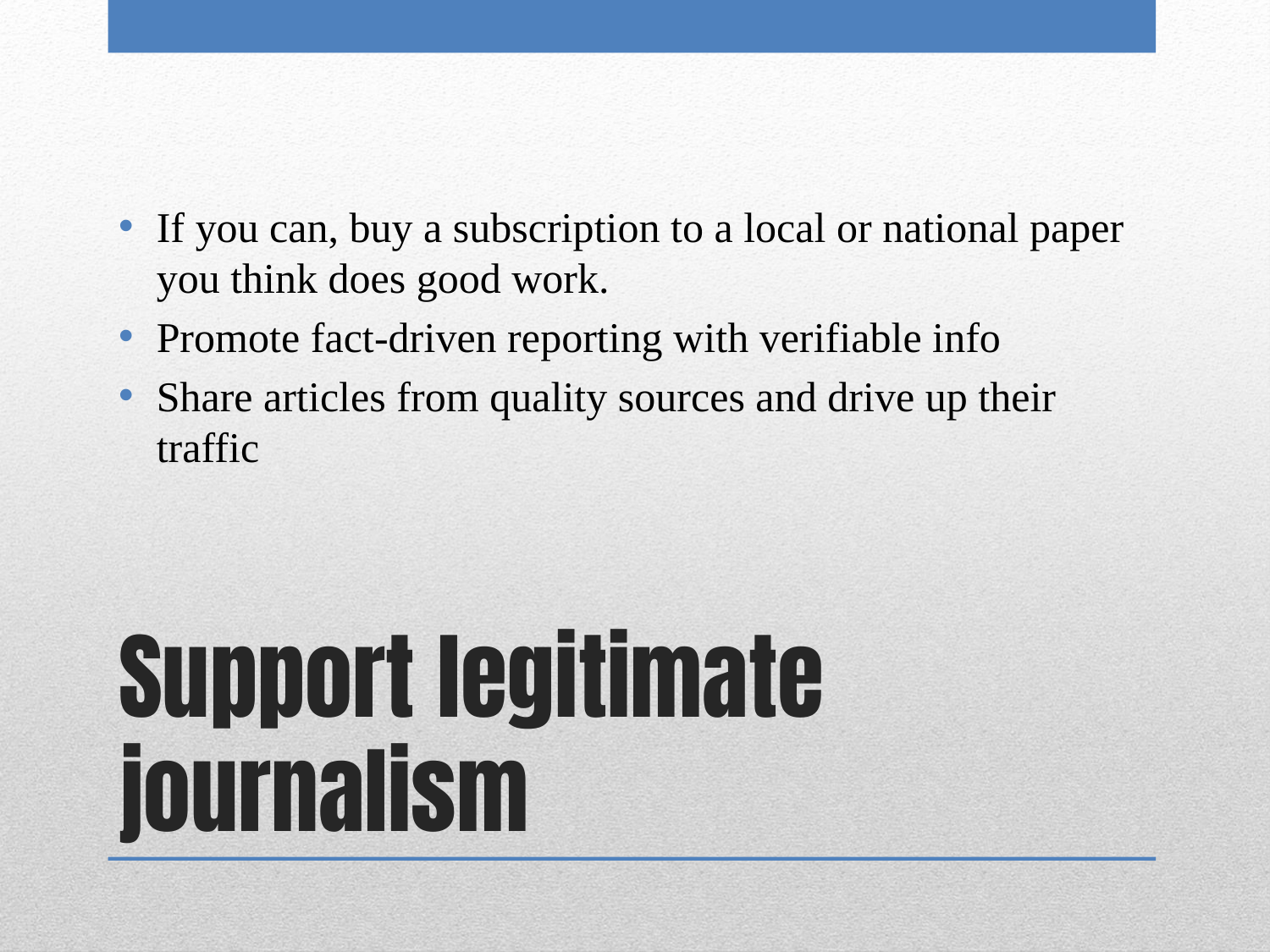

If you can, buy a subscription to a local or national paper you think does good work.
Promote fact-driven reporting with verifiable info
Share articles from quality sources and drive up their traffic

# Support legitimate journalism